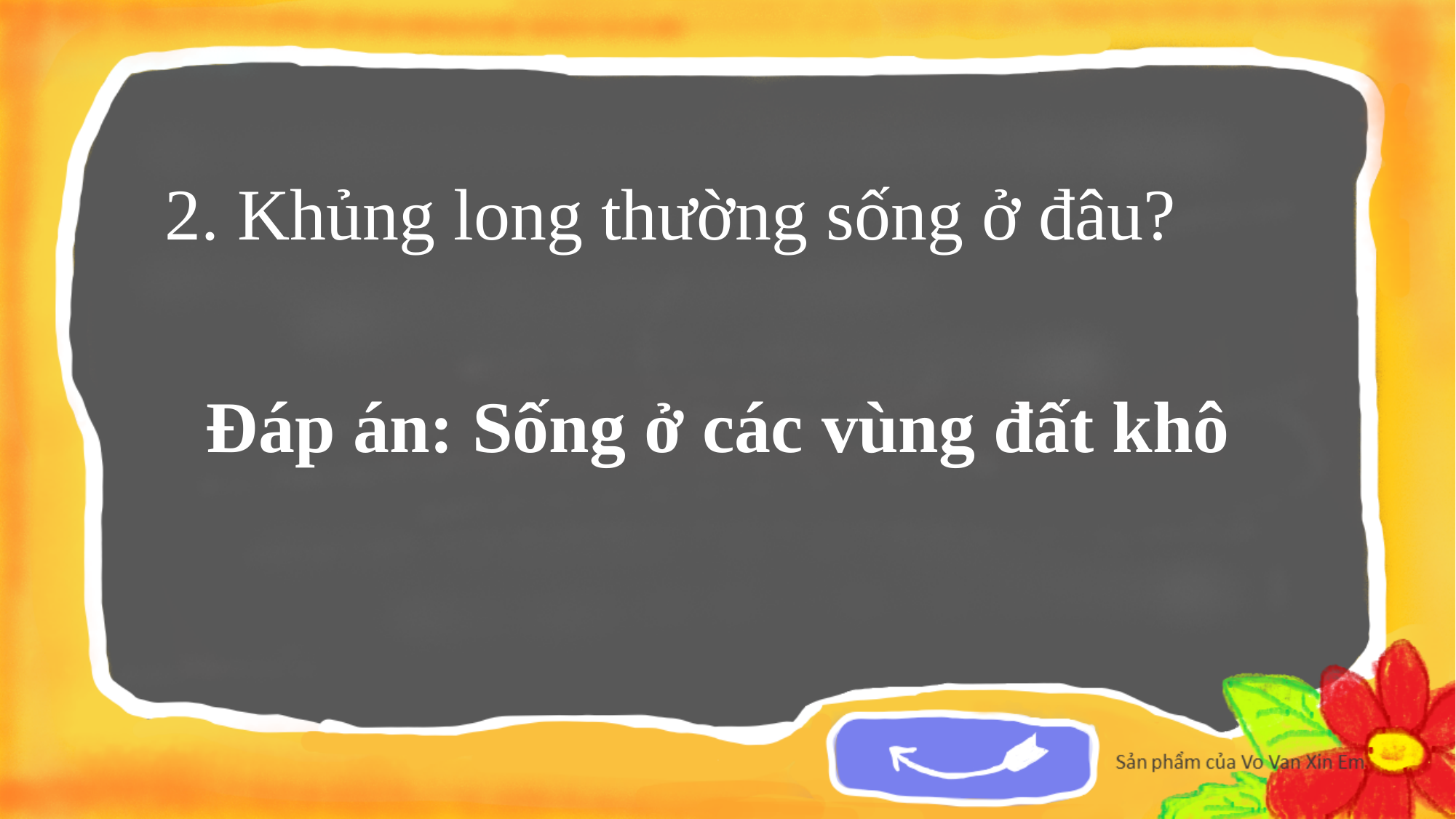

2. Khủng long thường sống ở đâu?
Đáp án: Sống ở các vùng đất khô